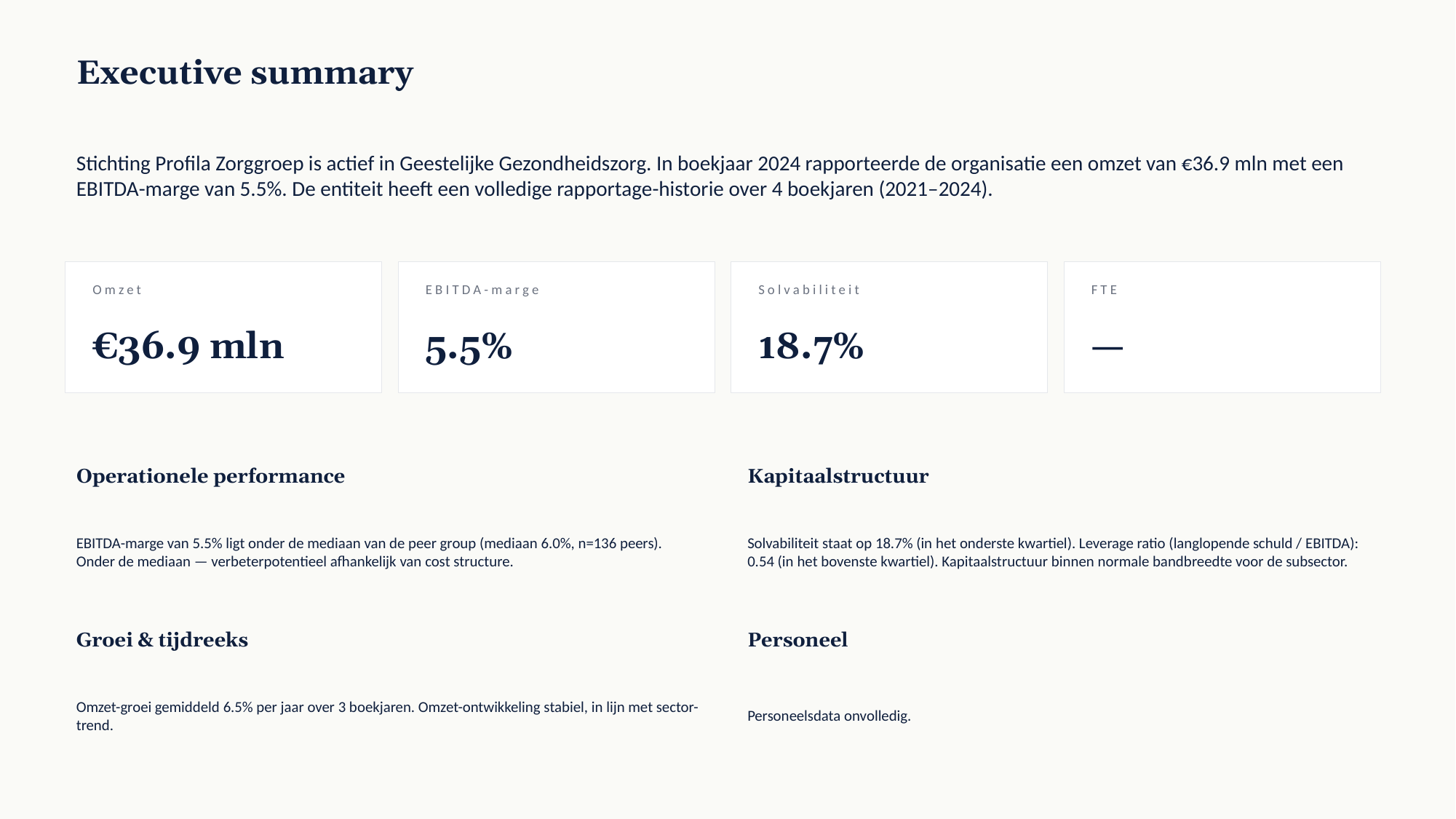

Executive summary
Stichting Profila Zorggroep is actief in Geestelijke Gezondheidszorg. In boekjaar 2024 rapporteerde de organisatie een omzet van €36.9 mln met een EBITDA-marge van 5.5%. De entiteit heeft een volledige rapportage-historie over 4 boekjaren (2021–2024).

Omzet
EBITDA-marge
Solvabiliteit
FTE
€36.9 mln
5.5%
18.7%
—
Operationele performance
Kapitaalstructuur
EBITDA-marge van 5.5% ligt onder de mediaan van de peer group (mediaan 6.0%, n=136 peers). Onder de mediaan — verbeterpotentieel afhankelijk van cost structure.
Solvabiliteit staat op 18.7% (in het onderste kwartiel). Leverage ratio (langlopende schuld / EBITDA): 0.54 (in het bovenste kwartiel). Kapitaalstructuur binnen normale bandbreedte voor de subsector.
Groei & tijdreeks
Personeel
Omzet-groei gemiddeld 6.5% per jaar over 3 boekjaren. Omzet-ontwikkeling stabiel, in lijn met sector-trend.
Personeelsdata onvolledig.